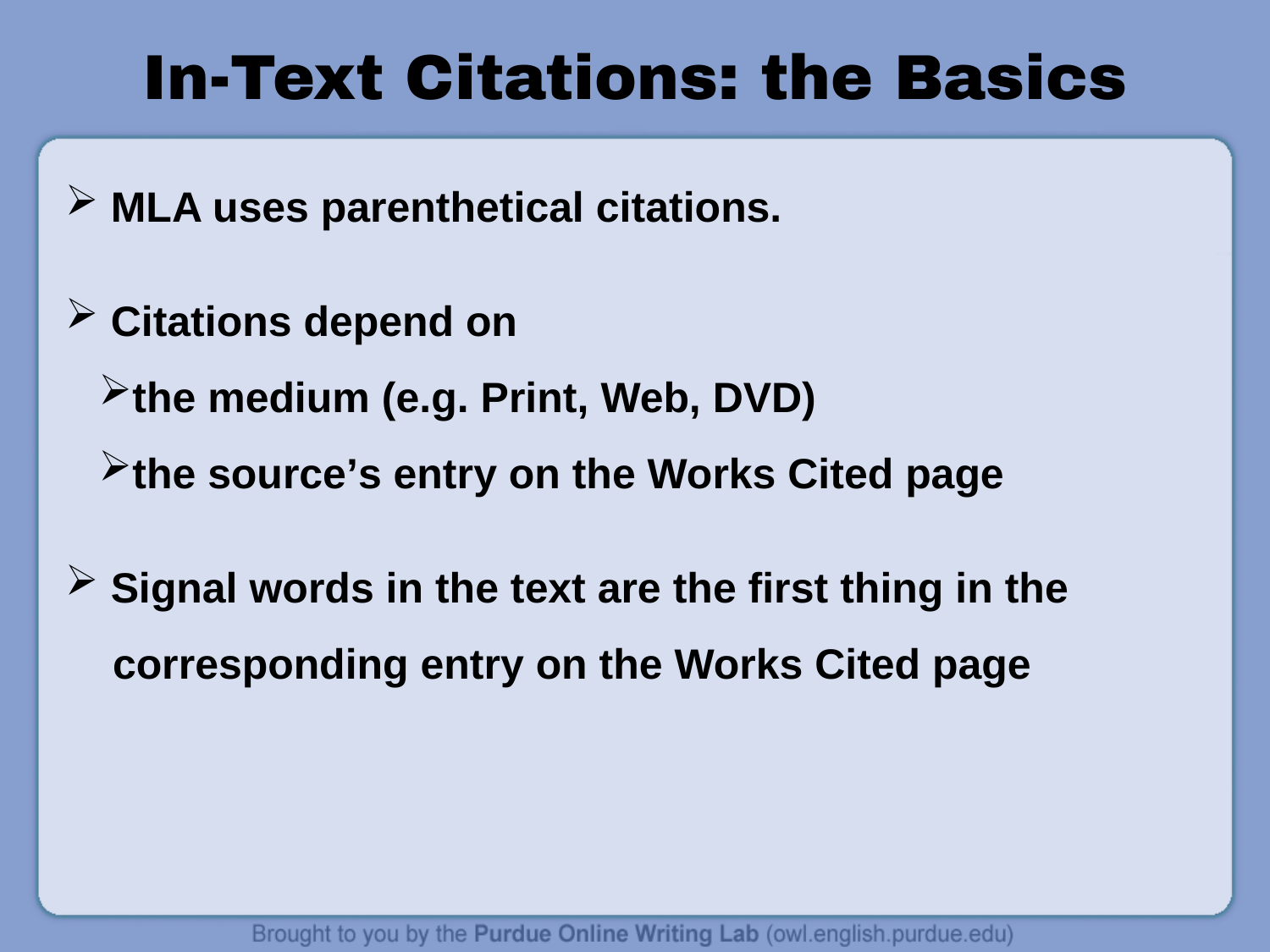

In-Text Citations: the Basics
 MLA uses parenthetical citations.

 Citations depend on
the medium (e.g. Print, Web, DVD)
the source’s entry on the Works Cited page

 Signal words in the text are the first thing in the
    corresponding entry on the Works Cited page